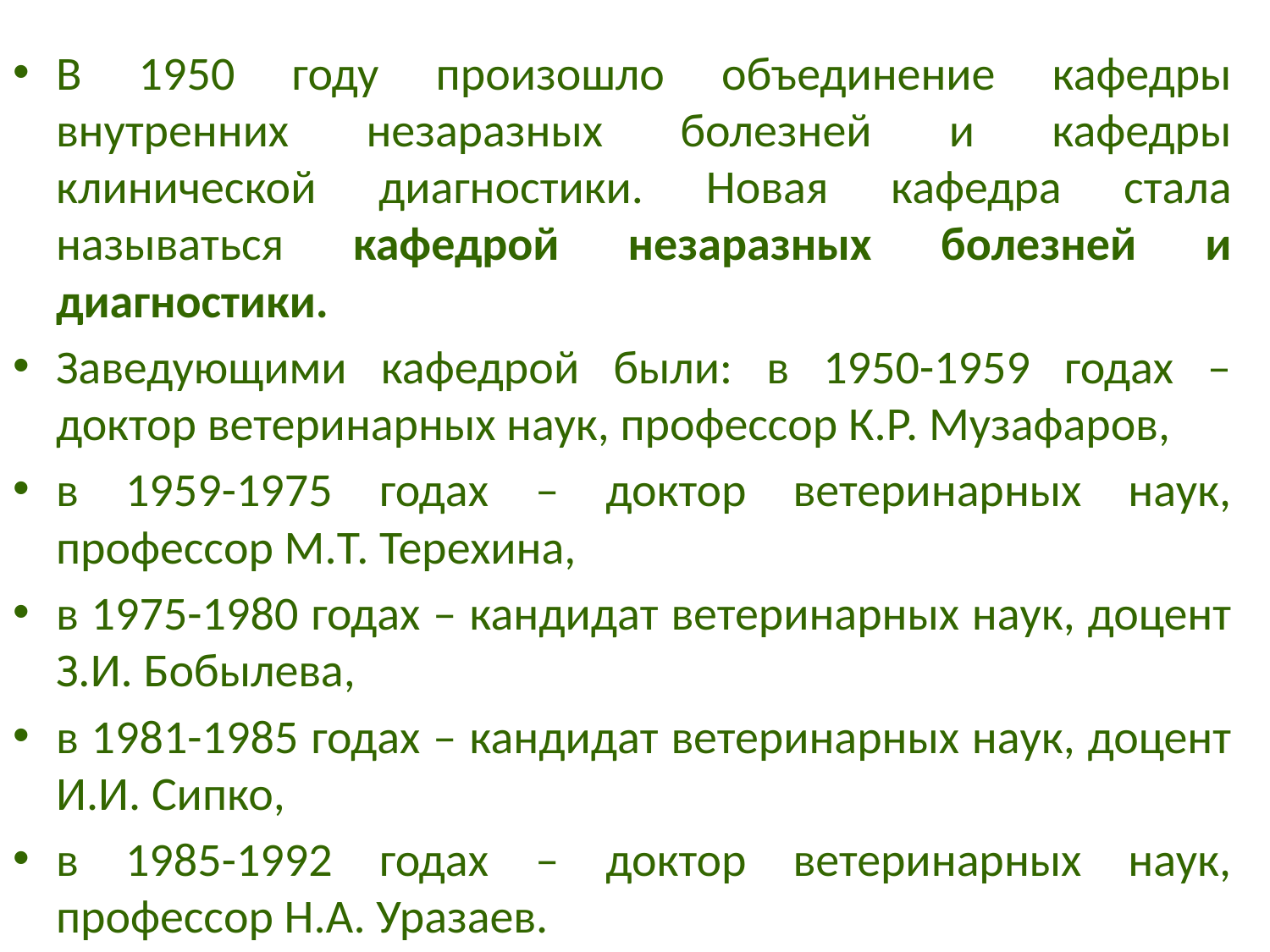

В 1950 году произошло объединение кафедры внутренних незаразных болезней и кафедры клинической диагностики. Новая кафедра стала называться кафедрой незаразных болезней и диагностики.
Заведующими кафедрой были: в 1950-1959 годах – доктор ветеринарных наук, профессор К.Р. Музафаров,
в 1959-1975 годах – доктор ветеринарных наук, профессор М.Т. Терехина,
в 1975-1980 годах – кандидат ветеринарных наук, доцент З.И. Бобылева,
в 1981-1985 годах – кандидат ветеринарных наук, доцент И.И. Сипко,
в 1985-1992 годах – доктор ветеринарных наук, профессор Н.А. Уразаев.